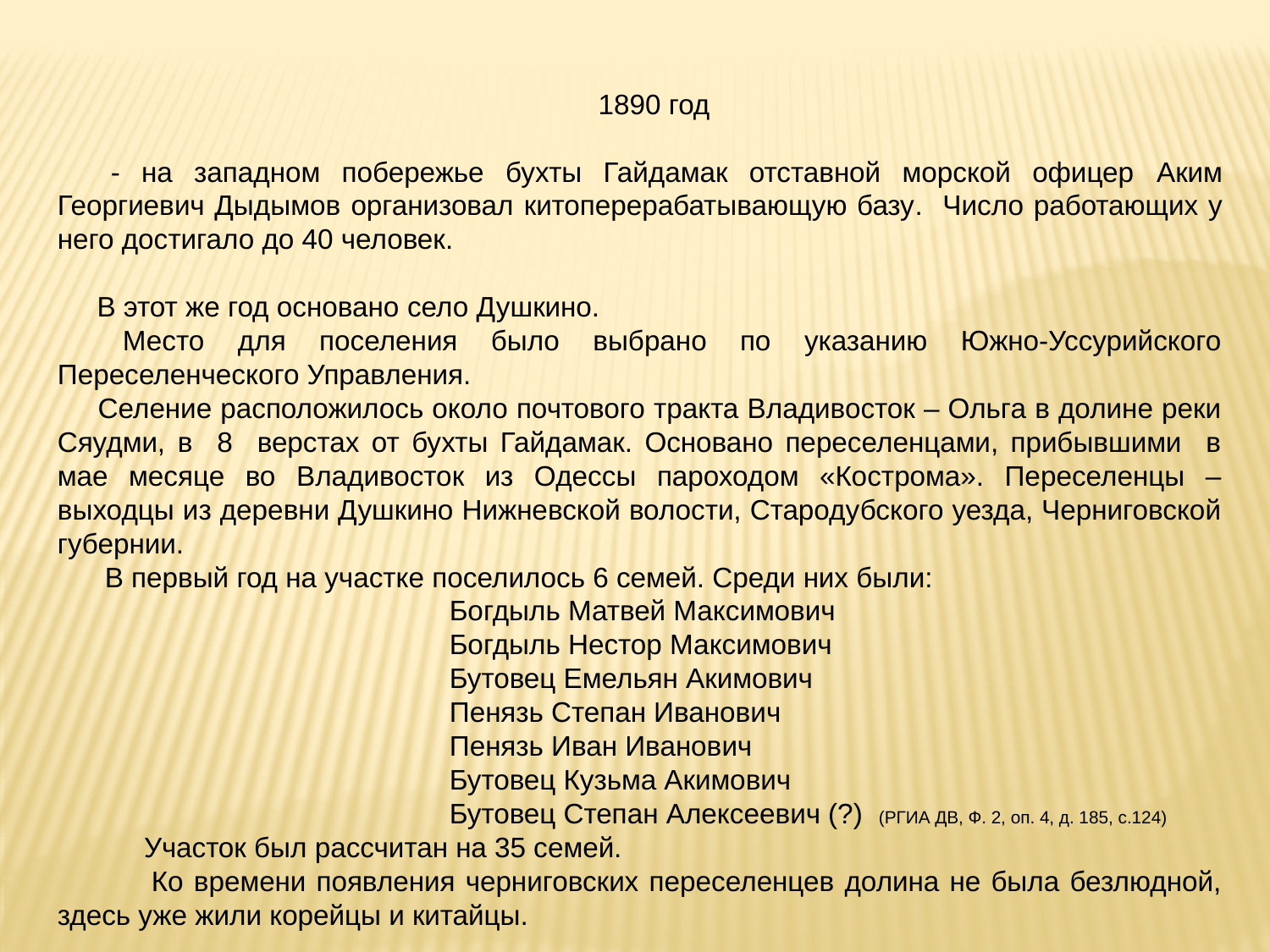

1890 год

 - на западном побережье бухты Гайдамак отставной морской офицер Аким Георгиевич Дыдымов организовал китоперерабатывающую базу.  Число работающих у него достигало до 40 человек.

 В этот же год основано село Душкино.
 Место для поселения было выбрано по указанию Южно-Уссурийского Переселенческого Управления.
 Селение расположилось около почтового тракта Владивосток – Ольга в долине реки Сяудми, в  8  верстах от бухты Гайдамак. Основано переселенцами, прибывшими  в мае месяце во Владивосток из Одессы пароходом «Кострома». Переселенцы – выходцы из деревни Душкино Нижневской волости, Стародубского уезда, Черниговской губернии.
  В первый год на участке поселилось 6 семей. Среди них были:
                                              Богдыль Матвей Максимович
                                              Богдыль Нестор Максимович
                                              Бутовец Емельян Акимович
                                              Пенязь Степан Иванович
                                              Пенязь Иван Иванович
                                              Бутовец Кузьма Акимович
                                              Бутовец Степан Алексеевич (?)  (РГИА ДВ, Ф. 2, оп. 4, д. 185, с.124)
       Участок был рассчитан на 35 семей.
      Ко времени появления черниговских переселенцев долина не была безлюдной, здесь уже жили корейцы и китайцы.